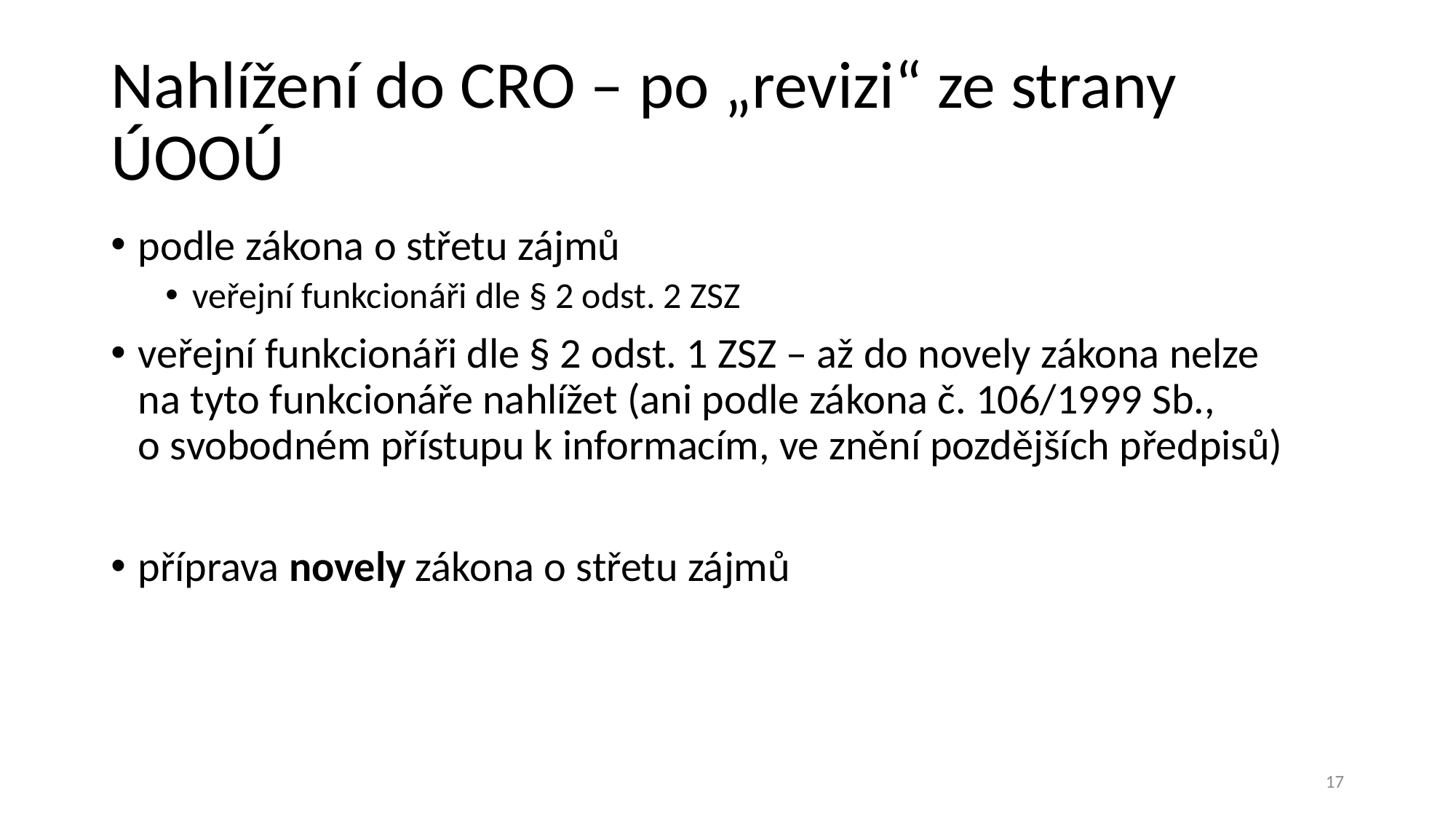

# Nahlížení do CRO – po „revizi“ ze strany ÚOOÚ
podle zákona o střetu zájmů
veřejní funkcionáři dle § 2 odst. 2 ZSZ
veřejní funkcionáři dle § 2 odst. 1 ZSZ – až do novely zákona nelze na tyto funkcionáře nahlížet (ani podle zákona č. 106/1999 Sb., o svobodném přístupu k informacím, ve znění pozdějších předpisů)

příprava novely zákona o střetu zájmů

17